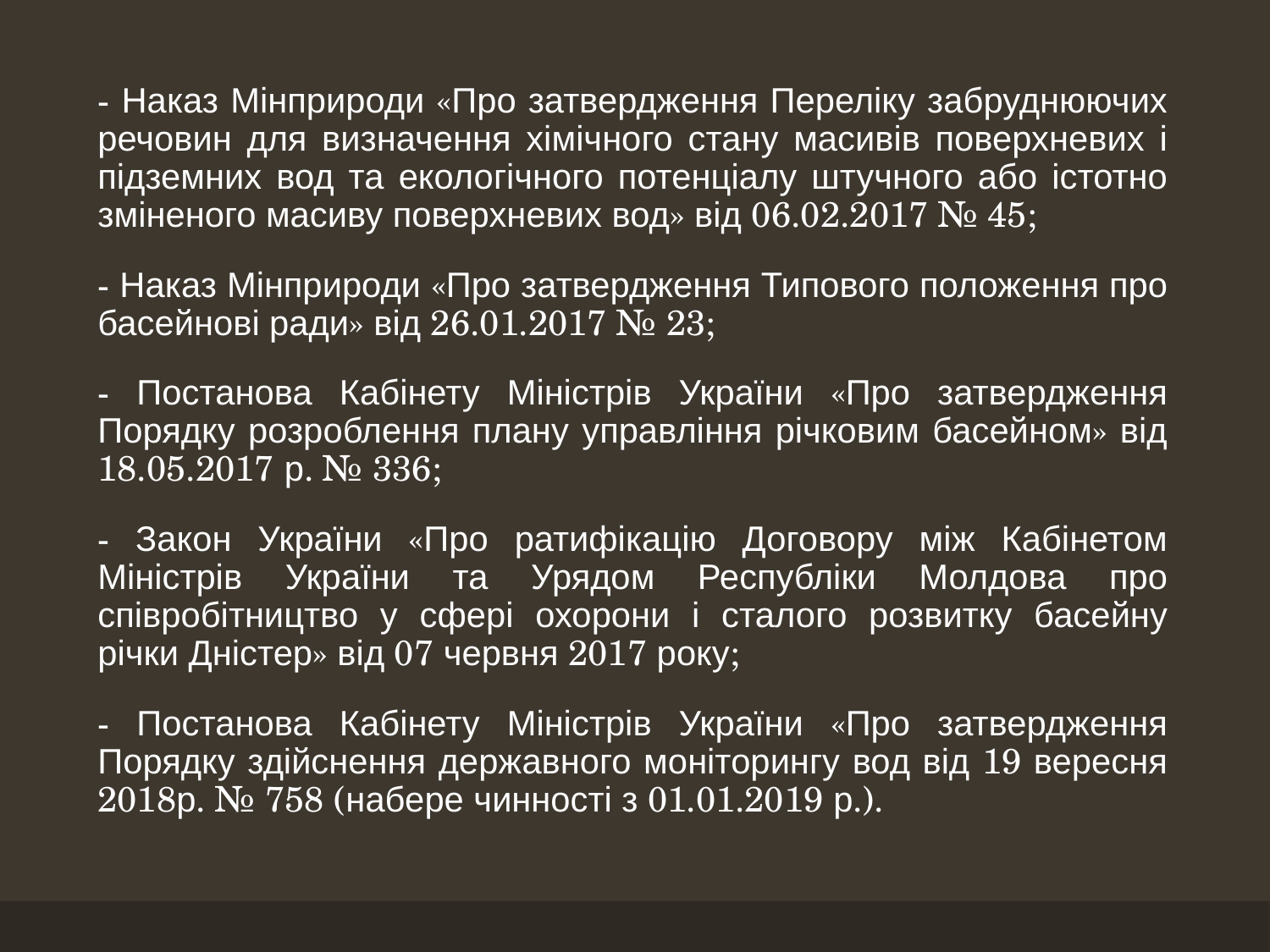

- Наказ Мінприроди «Про затвердження Переліку забруднюючих речовин для визначення хімічного стану масивів поверхневих і підземних вод та екологічного потенціалу штучного або істотно зміненого масиву поверхневих вод» від 06.02.2017 № 45;
- Наказ Мінприроди «Про затвердження Типового положення про басейнові ради» від 26.01.2017 № 23;
- Постанова Кабінету Міністрів України «Про затвердження Порядку розроблення плану управління річковим басейном» від 18.05.2017 р. № 336;
- Закон України «Про ратифікацію Договору між Кабінетом Міністрів України та Урядом Республіки Молдова про співробітництво у сфері охорони і сталого розвитку басейну річки Дністер» від 07 червня 2017 року;
- Постанова Кабінету Міністрів України «Про затвердження Порядку здійснення державного моніторингу вод від 19 вересня 2018р. № 758 (набере чинності з 01.01.2019 р.).